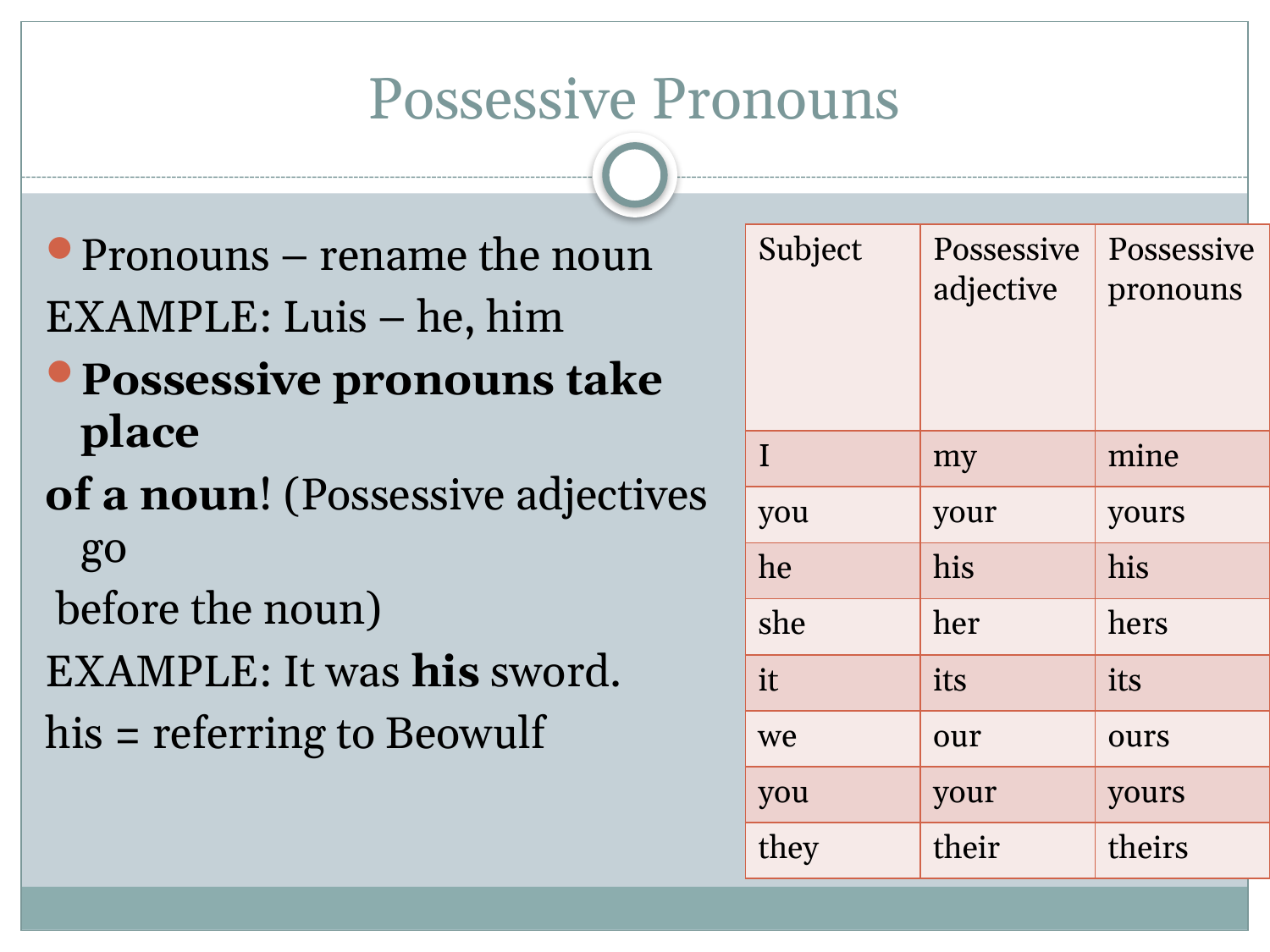

# Possessive Pronouns
Pronouns – rename the noun
EXAMPLE: Luis – he, him
Possessive pronouns take place
of a noun! (Possessive adjectives go
 before the noun)
EXAMPLE: It was his sword.
his = referring to Beowulf
| Subject | Possessive adjective | Possessive pronouns |
| --- | --- | --- |
| I | my | mine |
| you | your | yours |
| he | his | his |
| she | her | hers |
| it | its | its |
| we | our | ours |
| you | your | yours |
| they | their | theirs |